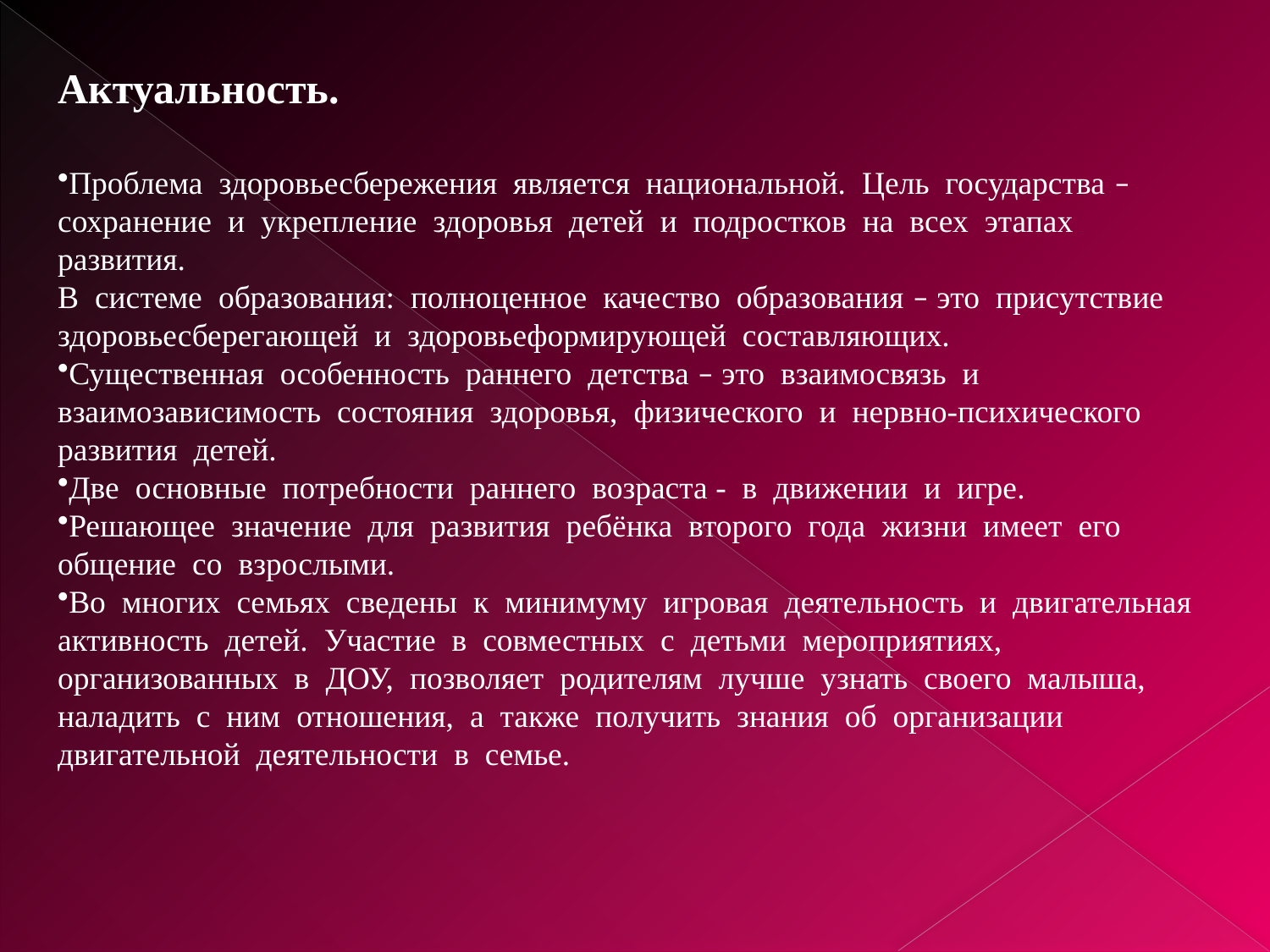

Актуальность.

Проблема  здоровьесбережения  является  национальной.  Цель  государства – сохранение  и  укрепление  здоровья  детей  и  подростков  на  всех  этапах  развития.
В  системе  образования:  полноценное  качество  образования – это  присутствие  здоровьесберегающей  и  здоровьеформирующей  составляющих.
Существенная  особенность  раннего  детства – это  взаимосвязь  и  взаимозависимость  состояния  здоровья,  физического  и  нервно-психического  развития  детей.
Две  основные  потребности  раннего  возраста -  в  движении  и  игре.
Решающее  значение  для  развития  ребёнка  второго  года  жизни  имеет  его  общение  со  взрослыми.
Во  многих  семьях  сведены  к  минимуму  игровая  деятельность  и  двигательная  активность  детей.  Участие  в  совместных  с  детьми  мероприятиях,  организованных  в  ДОУ,  позволяет  родителям  лучше  узнать  своего  малыша,  наладить  с  ним  отношения,  а  также  получить  знания  об  организации  двигательной  деятельности  в  семье.